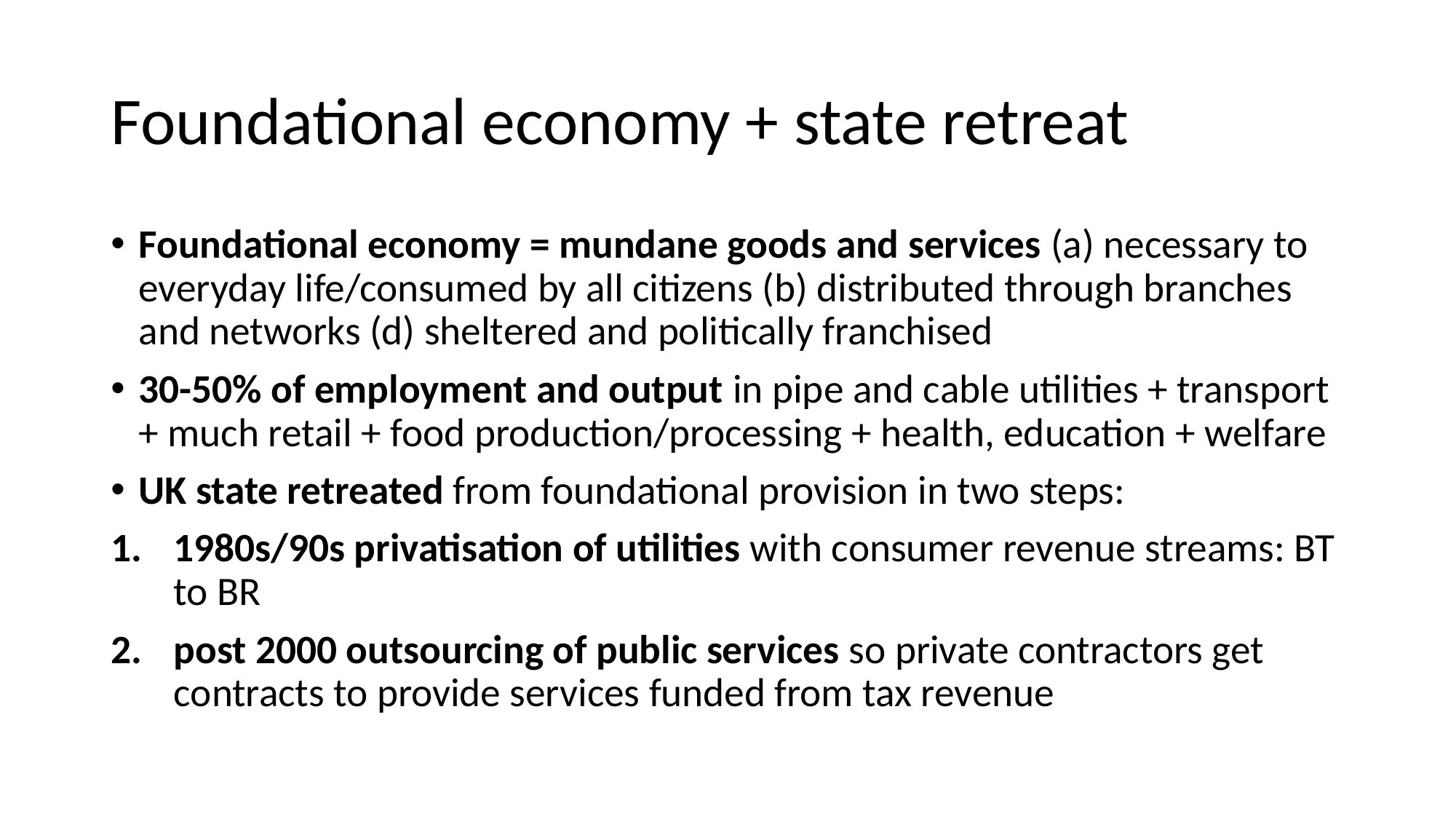

# Foundational economy + state retreat
Foundational economy = mundane goods and services (a) necessary to everyday life/consumed by all citizens (b) distributed through branches and networks (d) sheltered and politically franchised
30-50% of employment and output in pipe and cable utilities + transport + much retail + food production/processing + health, education + welfare
UK state retreated from foundational provision in two steps:
1980s/90s privatisation of utilities with consumer revenue streams: BT to BR
post 2000 outsourcing of public services so private contractors get contracts to provide services funded from tax revenue